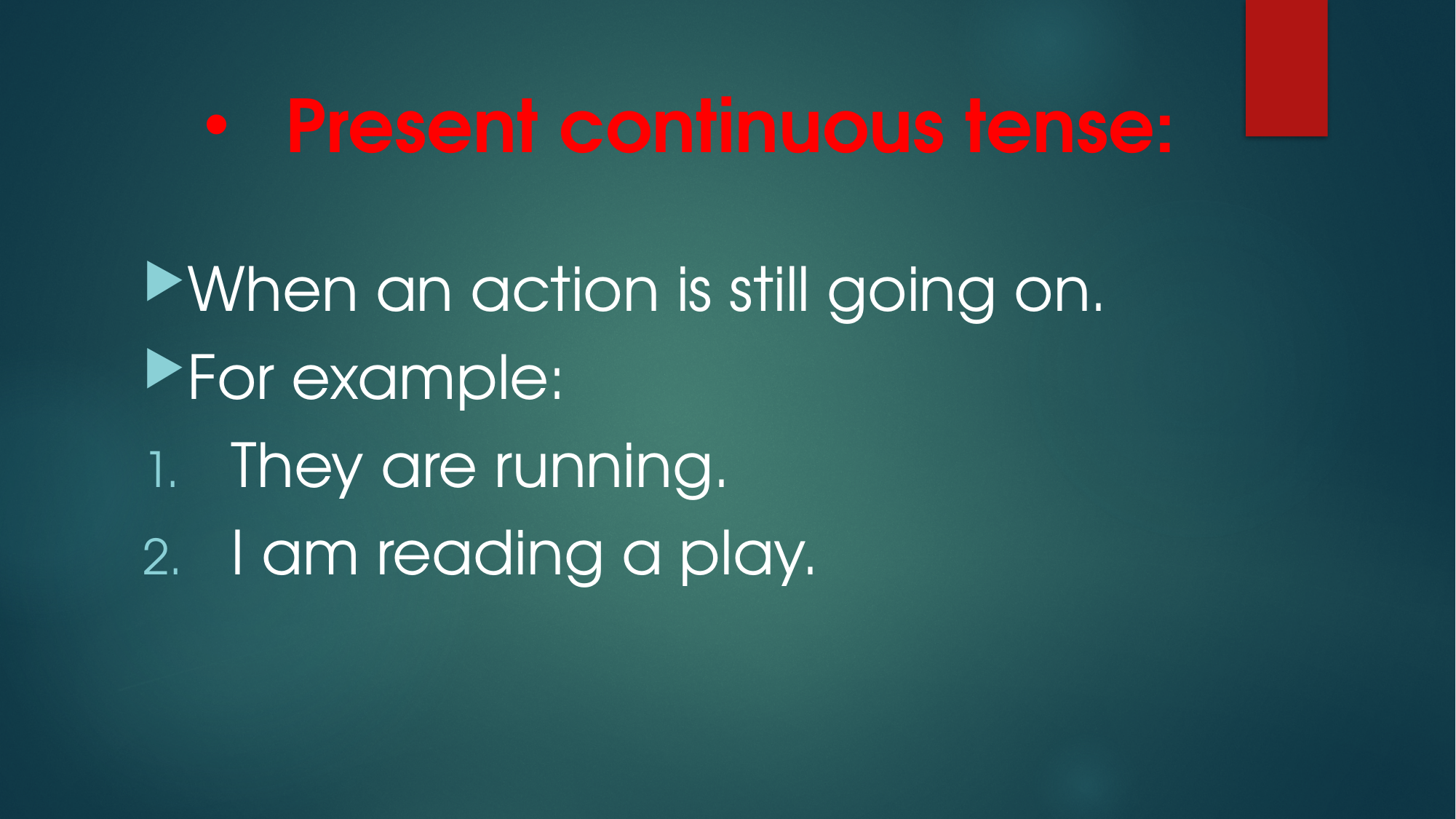

# Present continuous tense:
When an action is still going on.
For example:
They are running.
I am reading a play.